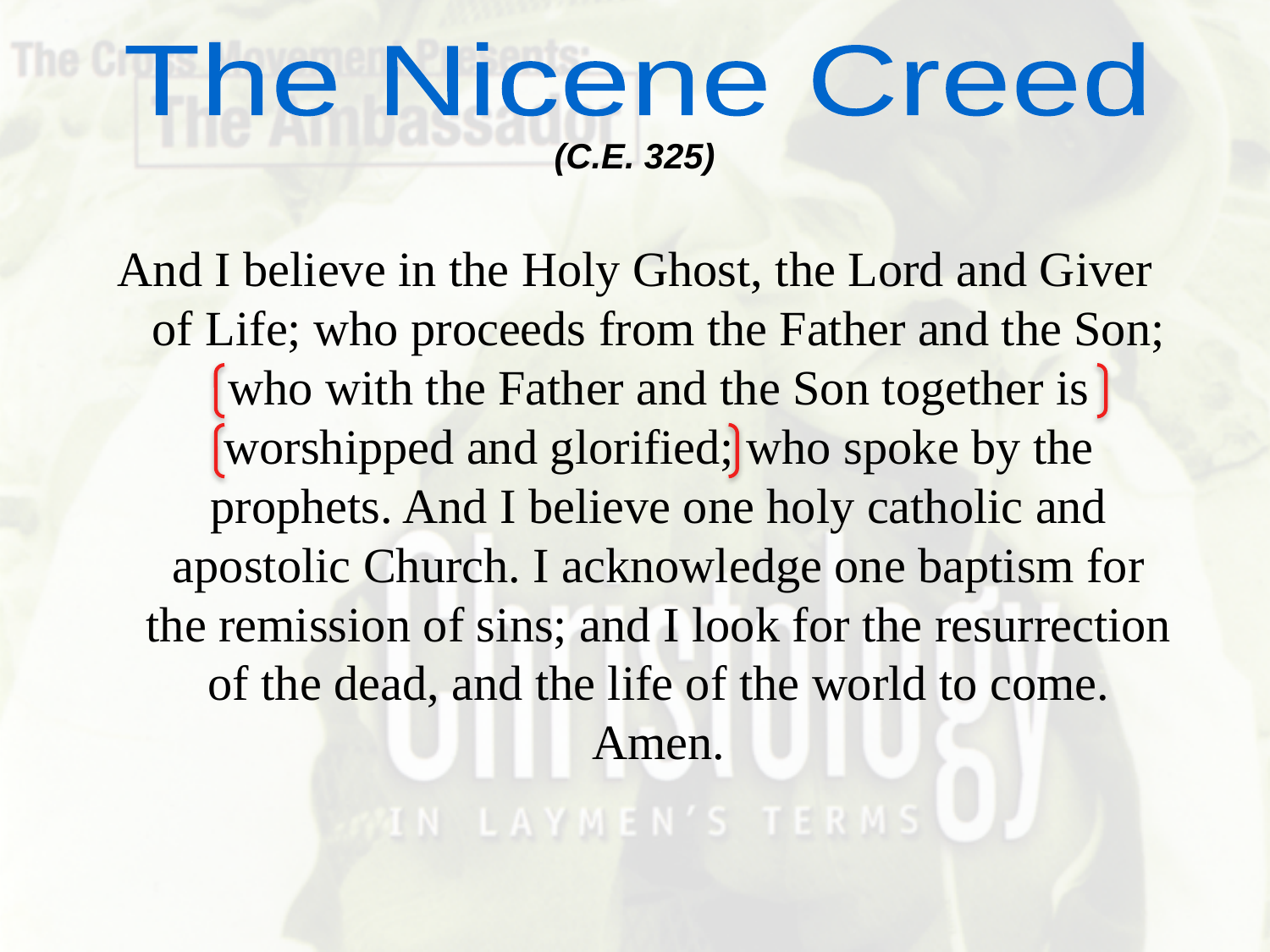

The Nicene Creed
(C.E. 325)
And I believe in the Holy Ghost, the Lord and Giver of Life; who proceeds from the Father and the Son; who with the Father and the Son together is worshipped and glorified; who spoke by the prophets. And I believe one holy catholic and apostolic Church. I acknowledge one baptism for the remission of sins; and I look for the resurrection of the dead, and the life of the world to come. Amen.